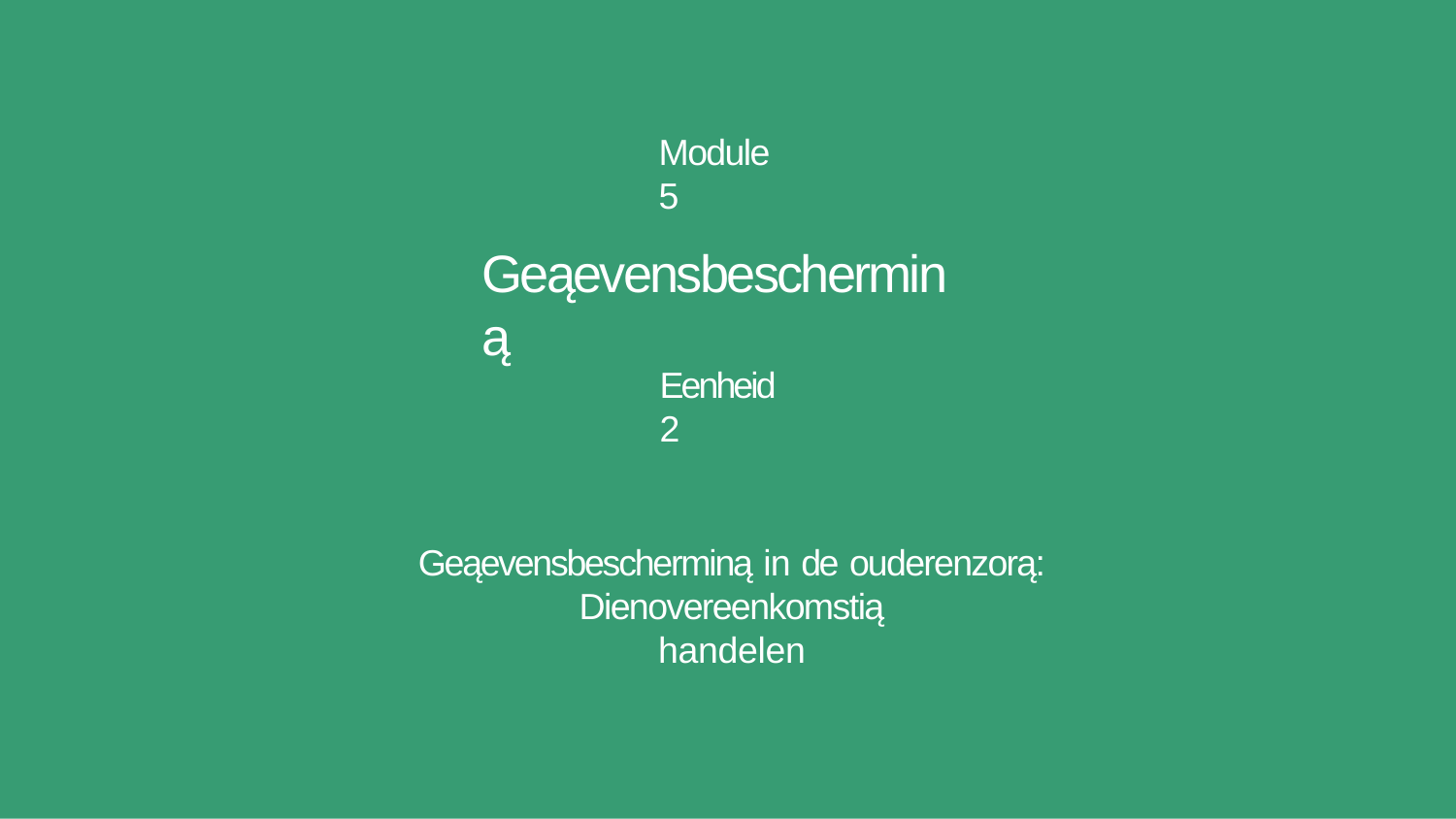

Module 5
# Geąevensbescherminą
Eenheid 2
Geąevensbescherminą in de ouderenzorą: Dienovereenkomstią
handelen